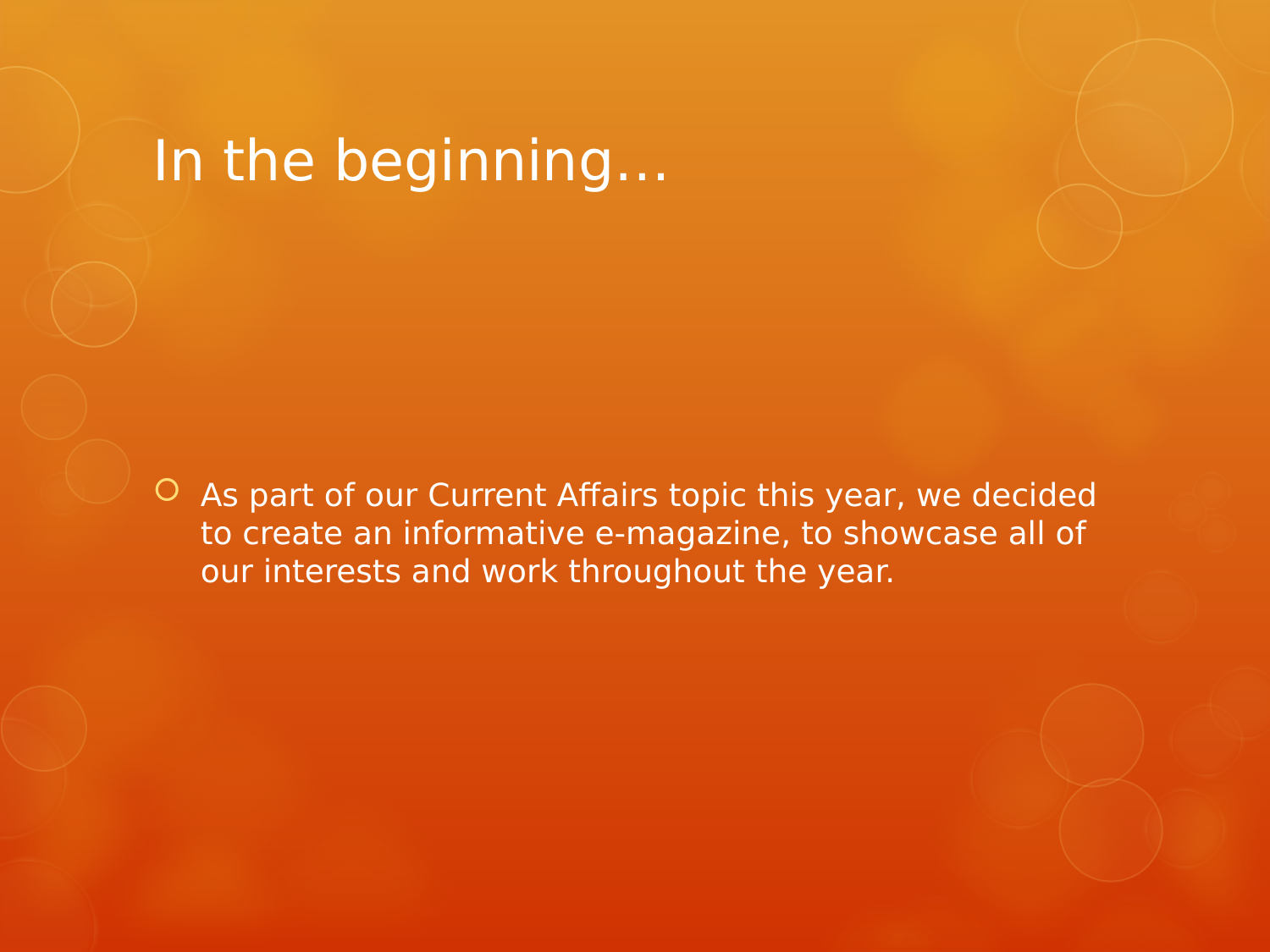

# In the beginning…
As part of our Current Affairs topic this year, we decided to create an informative e-magazine, to showcase all of our interests and work throughout the year.